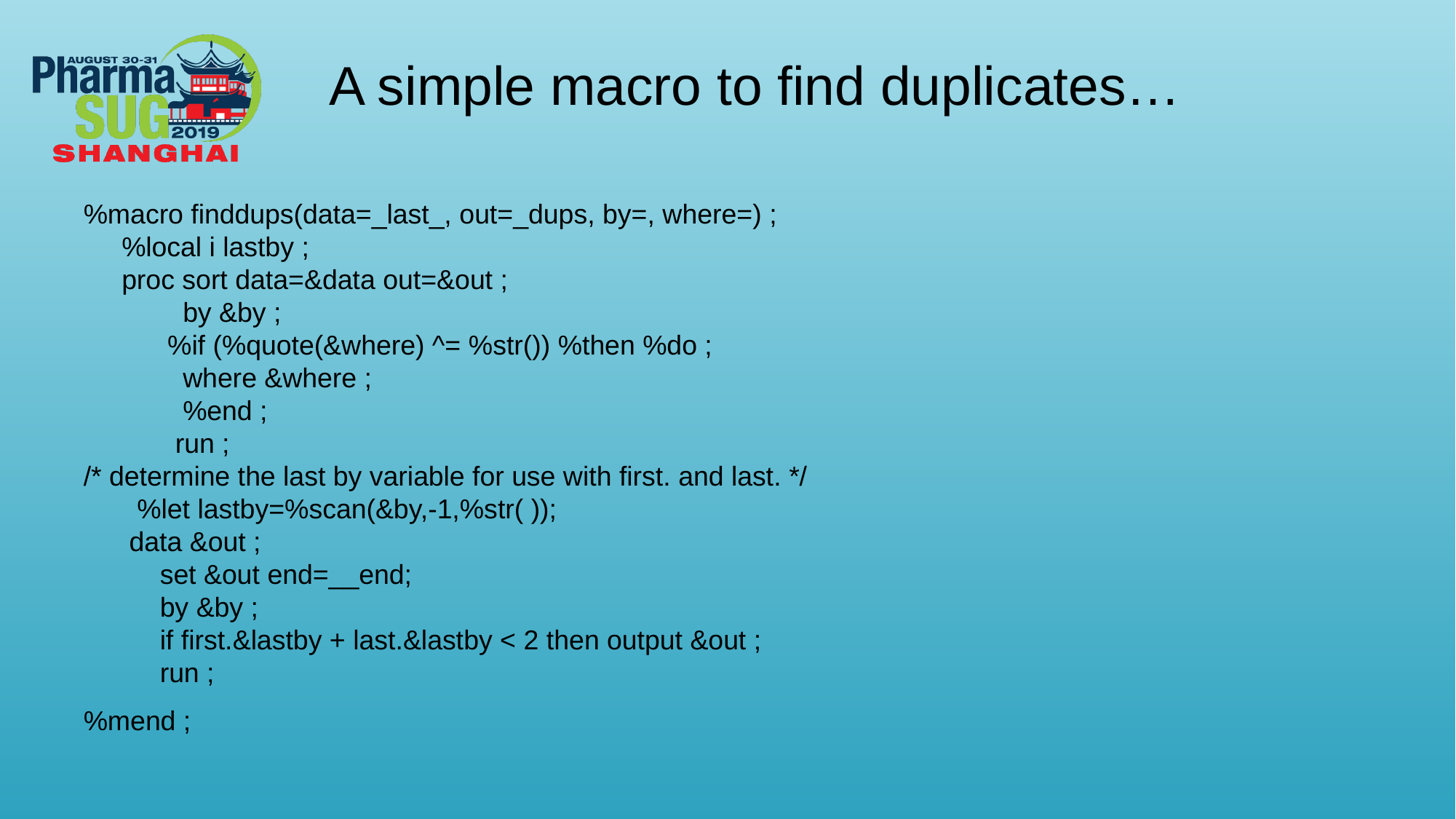

A simple macro to find duplicates…
%macro finddups(data=_last_, out=_dups, by=, where=) ;
     %local i lastby ;
     proc sort data=&data out=&out ;
             by &by ;
           %if (%quote(&where) ^= %str()) %then %do ;
             where &where ;
             %end ;
            run ;
/* determine the last by variable for use with first. and last. */
       %let lastby=%scan(&by,-1,%str( ));
      data &out ;
          set &out end=__end;
          by &by ;
          if first.&lastby + last.&lastby < 2 then output &out ;
          run ;
%mend ;